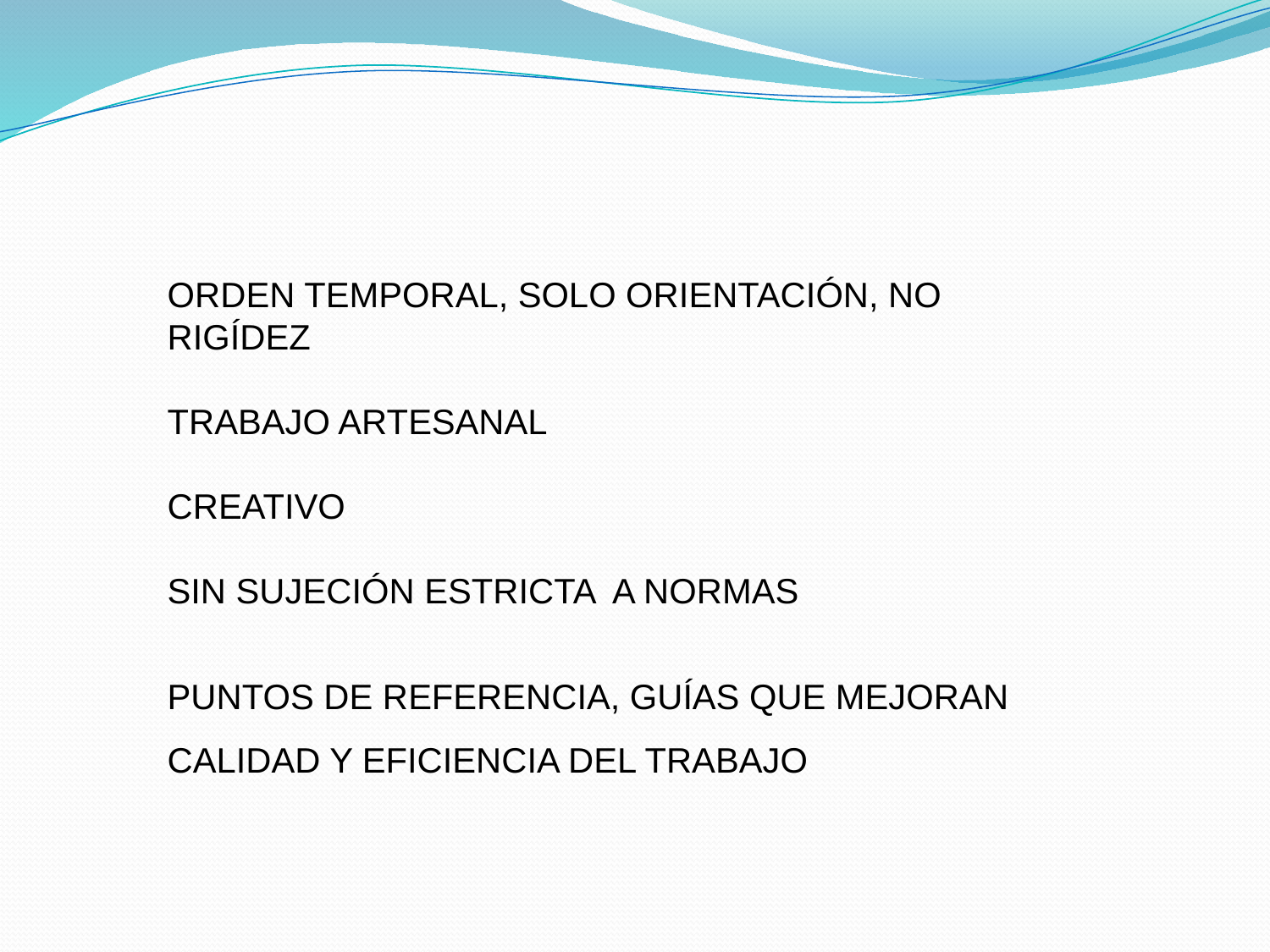

ORDEN TEMPORAL, SOLO ORIENTACIÓN, NO RIGÍDEZ

TRABAJO ARTESANAL

CREATIVO

SIN SUJECIÓN ESTRICTA  A NORMAS

PUNTOS DE REFERENCIA, GUÍAS QUE MEJORAN CALIDAD Y EFICIENCIA DEL TRABAJO